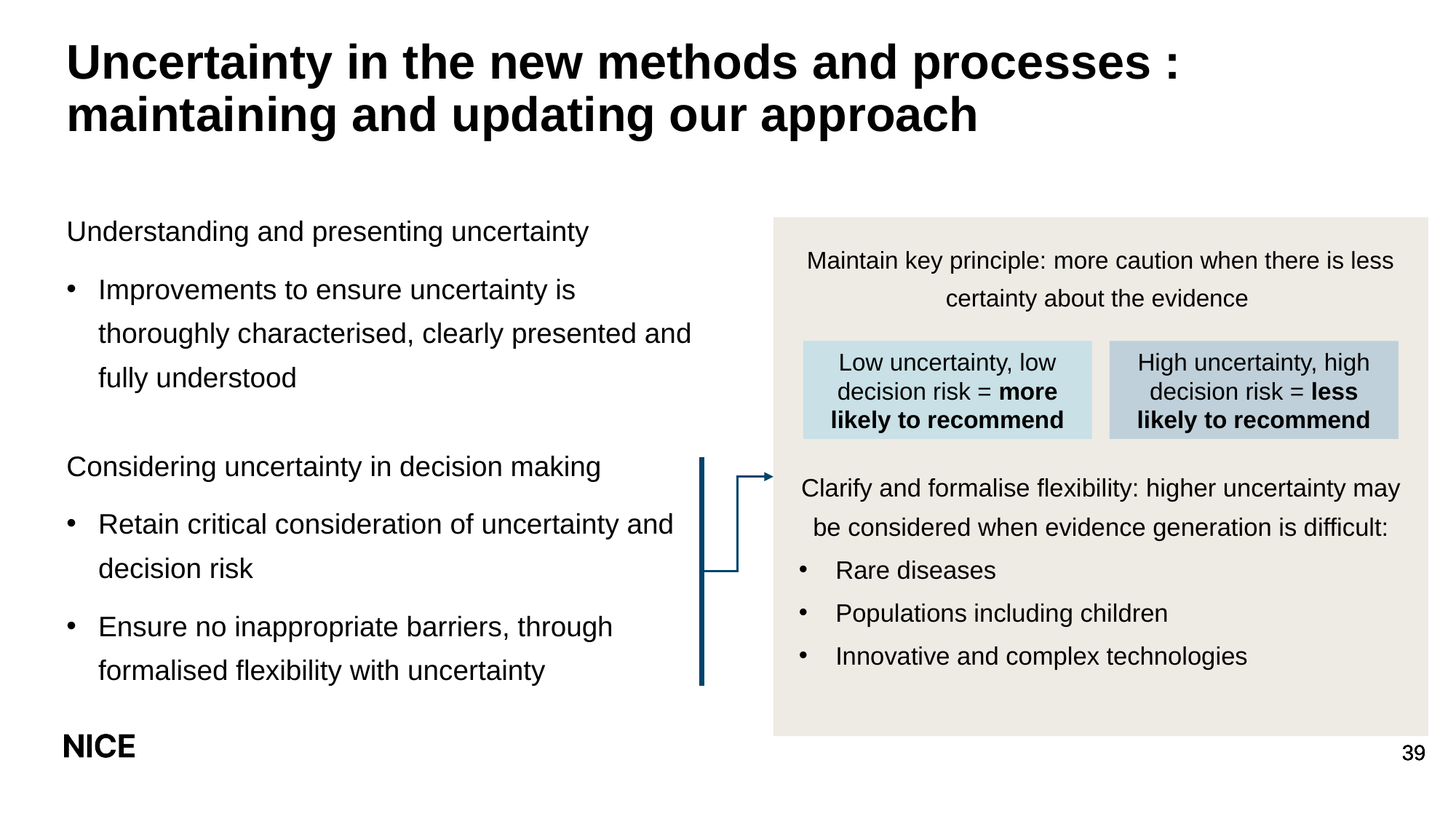

# Uncertainty in the new methods and processes : maintaining and updating our approach
Understanding and presenting uncertainty
Improvements to ensure uncertainty is thoroughly characterised, clearly presented and fully understood

Considering uncertainty in decision making
Retain critical consideration of uncertainty and decision risk
Ensure no inappropriate barriers, through formalised flexibility with uncertainty

Maintain key principle: more caution when there is less certainty about the evidence
Low uncertainty, low decision risk = more likely to recommend
High uncertainty, high decision risk = less likely to recommend

Clarify and formalise flexibility: higher uncertainty may be considered when evidence generation is difficult:
Rare diseases
Populations including children
Innovative and complex technologies